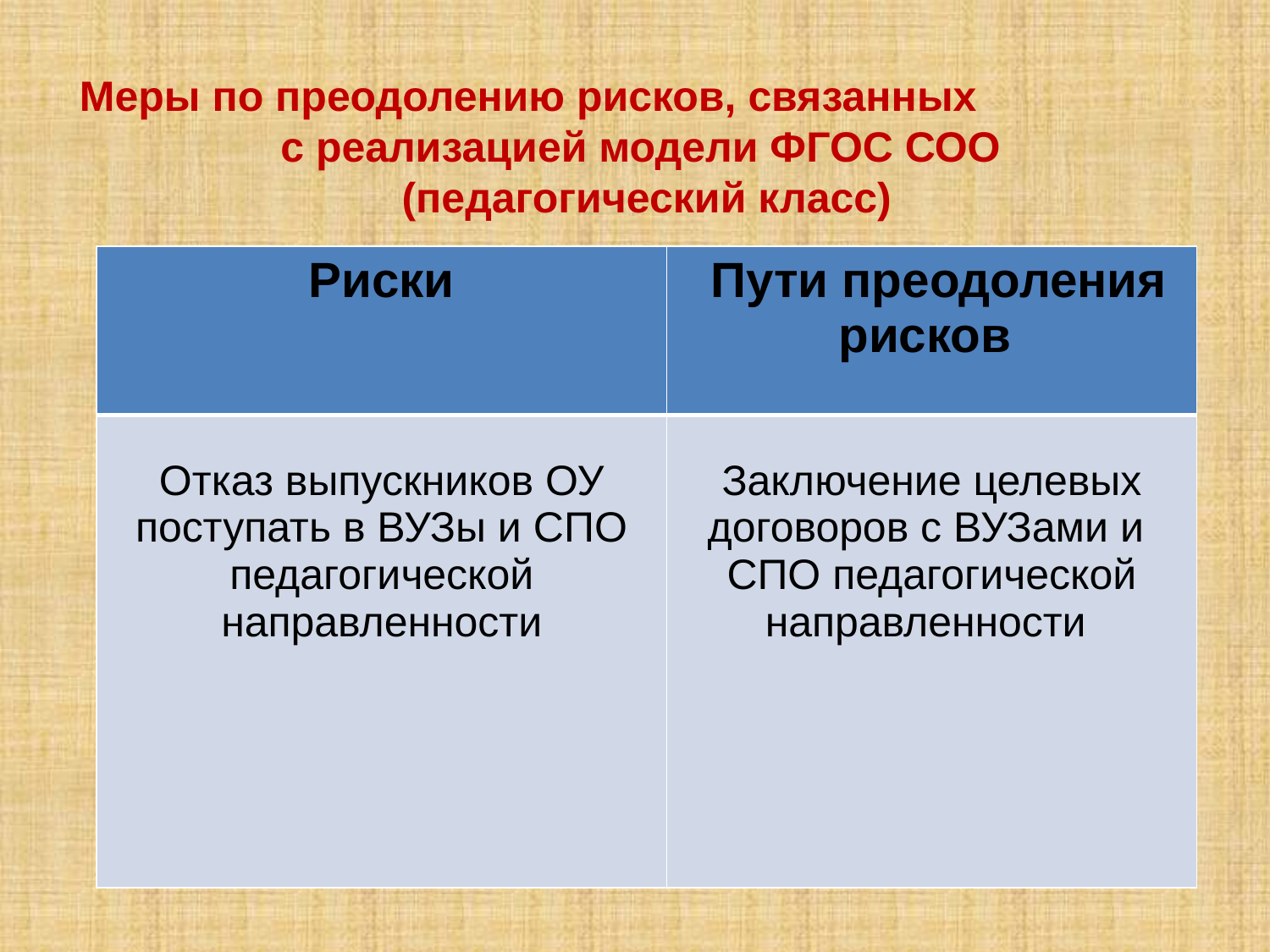

Меры по преодолению рисков, связанных                     с реализацией модели ФГОС СОО
(педагогический класс)
| Риски | Пути преодоления рисков |
| --- | --- |
| Отказ выпускников ОУ поступать в ВУЗы и СПО педагогической направленности | Заключение целевых договоров с ВУЗами и СПО педагогической направленности |